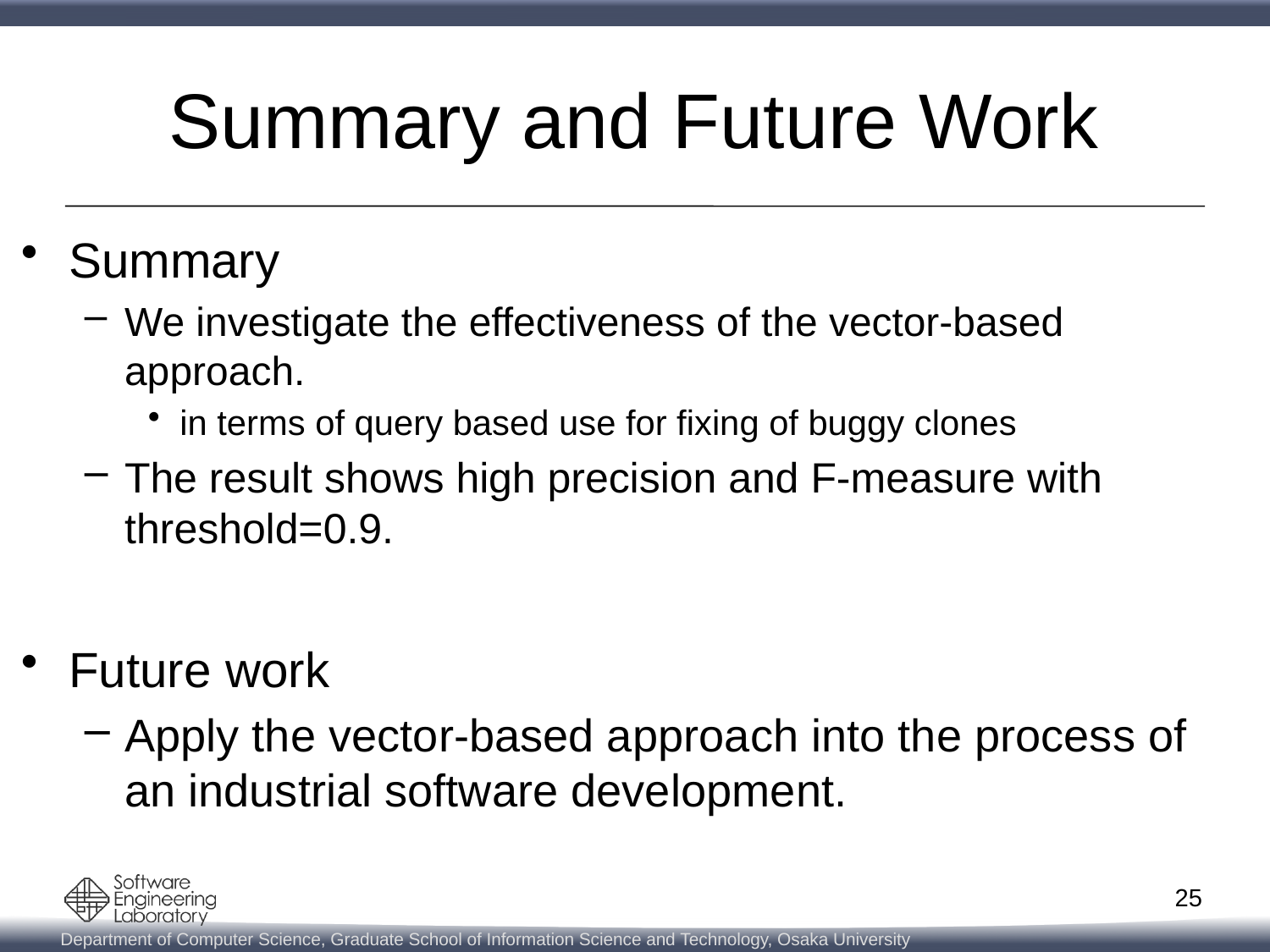

# Summary and Future Work
Summary
We investigate the effectiveness of the vector-based approach.
in terms of query based use for fixing of buggy clones
The result shows high precision and F-measure with threshold=0.9.

Future work
Apply the vector-based approach into the process of an industrial software development.
25